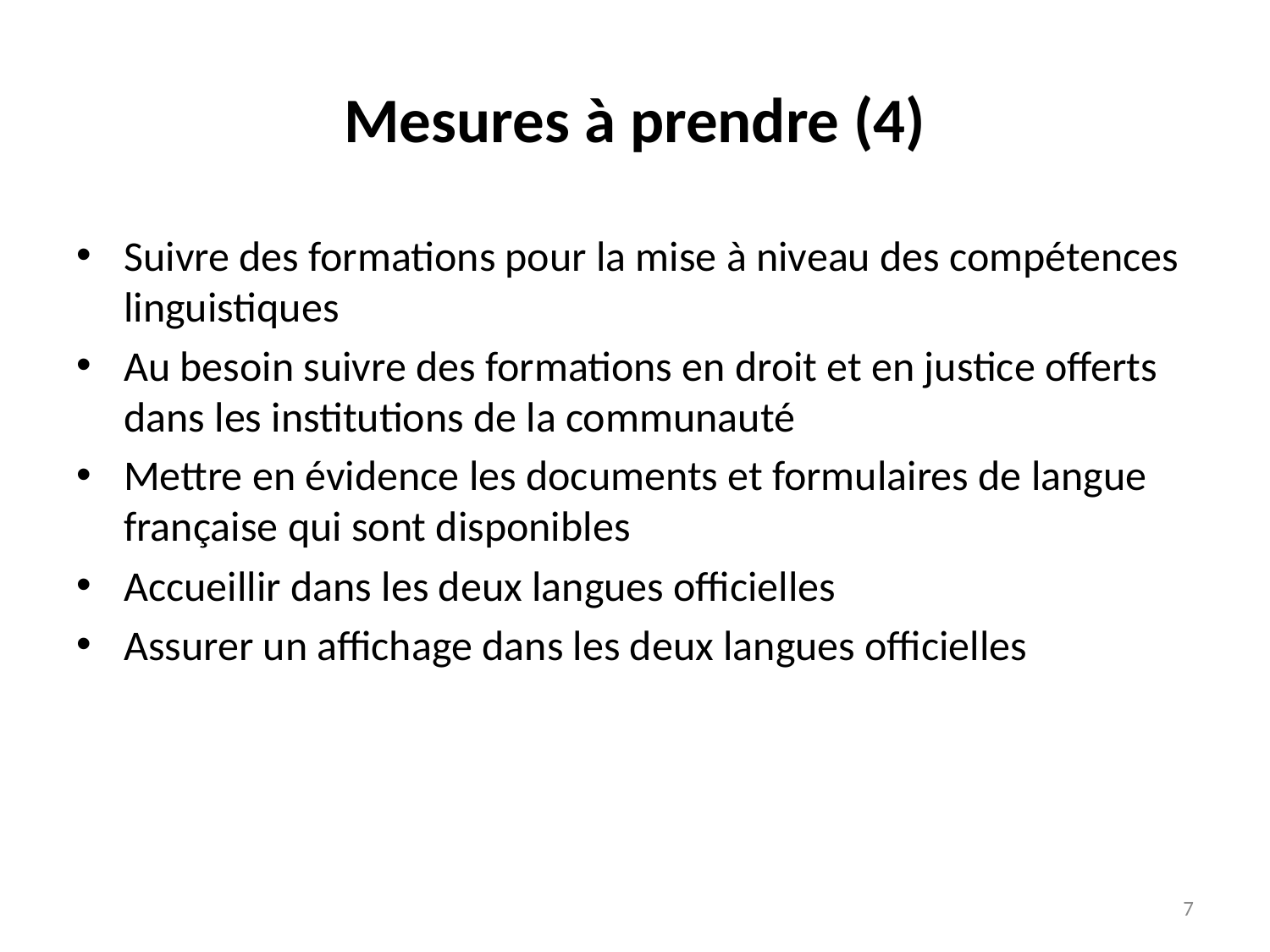

# Mesures à prendre (4)
Suivre des formations pour la mise à niveau des compétences linguistiques
Au besoin suivre des formations en droit et en justice offerts dans les institutions de la communauté
Mettre en évidence les documents et formulaires de langue française qui sont disponibles
Accueillir dans les deux langues officielles
Assurer un affichage dans les deux langues officielles

7